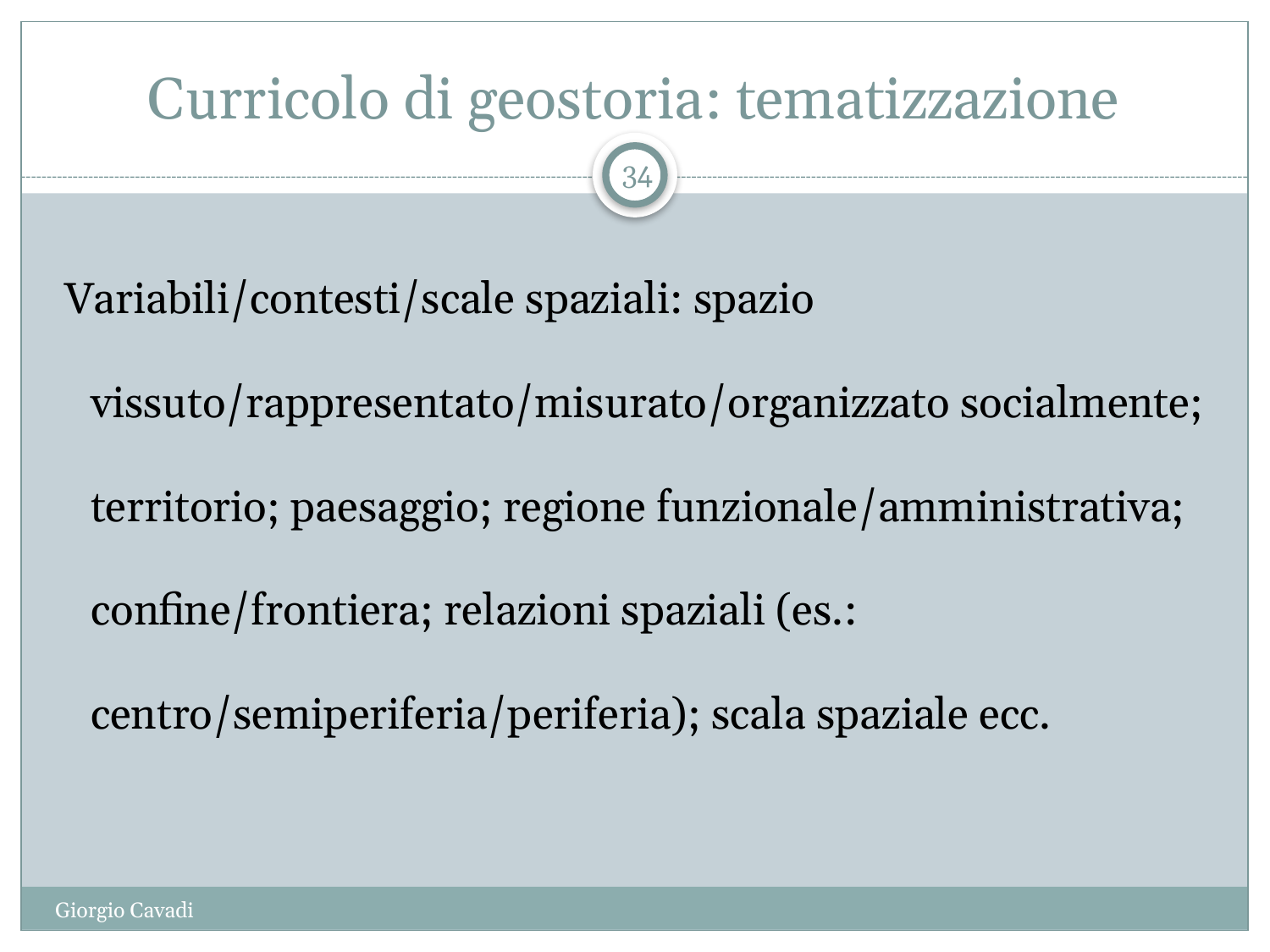

# Curricolo di geostoria: tematizzazione
34
 Variabili/contesti/scale spaziali: spazio vissuto/rappresentato/misurato/organizzato socialmente; territorio; paesaggio; regione funzionale/amministrativa; confine/frontiera; relazioni spaziali (es.:  centro/semiperiferia/periferia); scala spaziale ecc.

Giorgio Cavadi